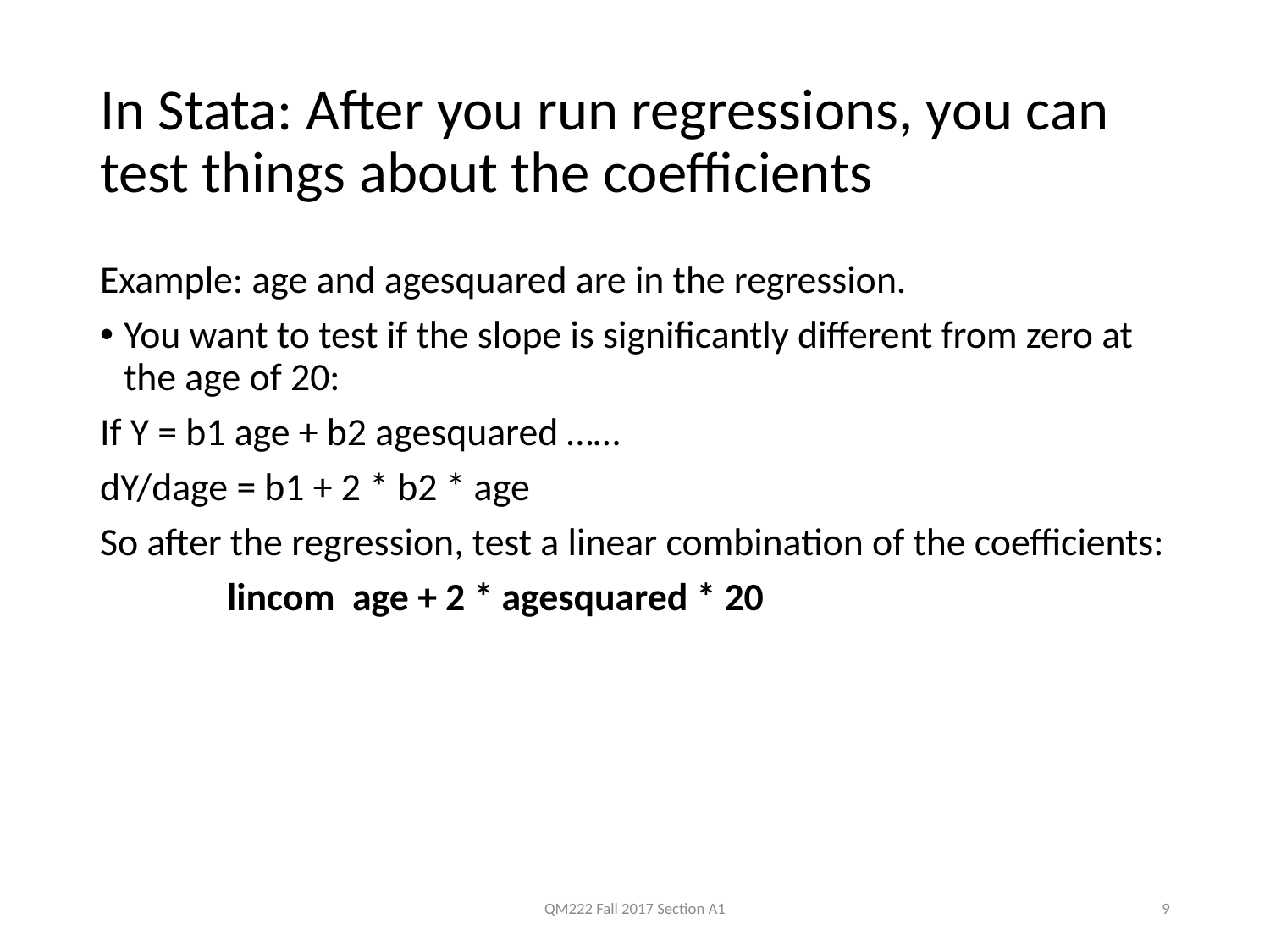

# In Stata: After you run regressions, you can test things about the coefficients
Example: age and agesquared are in the regression.
You want to test if the slope is significantly different from zero at the age of 20:
If Y = b1 age + b2 agesquared ……
dY/dage = b1 + 2 * b2 * age
So after the regression, test a linear combination of the coefficients:
	lincom  age + 2 * agesquared * 20
QM222 Fall 2017 Section A1
9